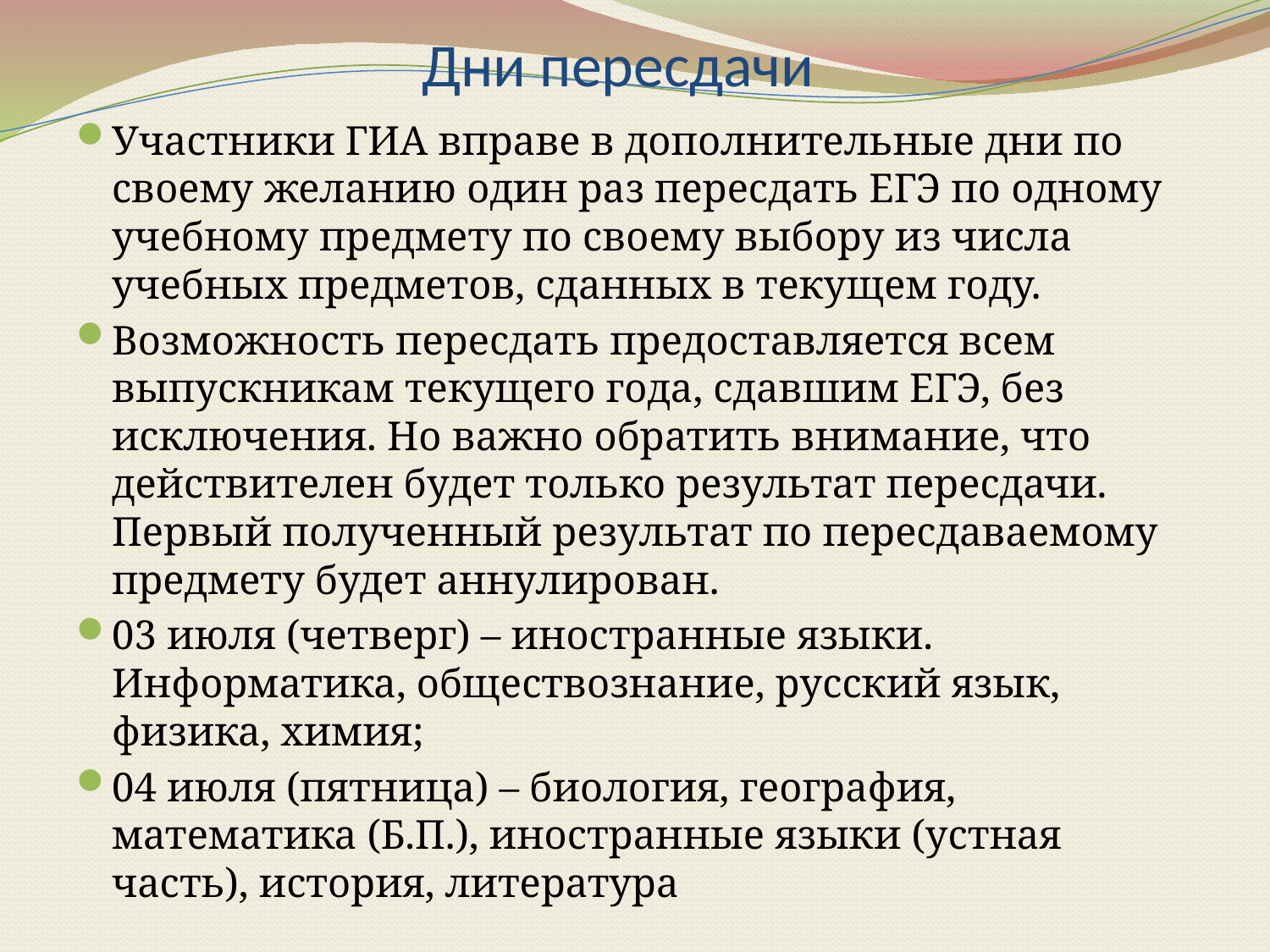

# Дни пересдачи
Участники ГИА вправе в дополнительные дни по своему желанию один раз пересдать ЕГЭ по одному учебному предмету по своему выбору из числа учебных предметов, сданных в текущем году.
Возможность пересдать предоставляется всем выпускникам текущего года, сдавшим ЕГЭ, без исключения. Но важно обратить внимание, что действителен будет только результат пересдачи. Первый полученный результат по пересдаваемому предмету будет аннулирован.
03 июля (четверг) – иностранные языки. Информатика, обществознание, русский язык, физика, химия;
04 июля (пятница) – биология, география, математика (Б.П.), иностранные языки (устная часть), история, литература